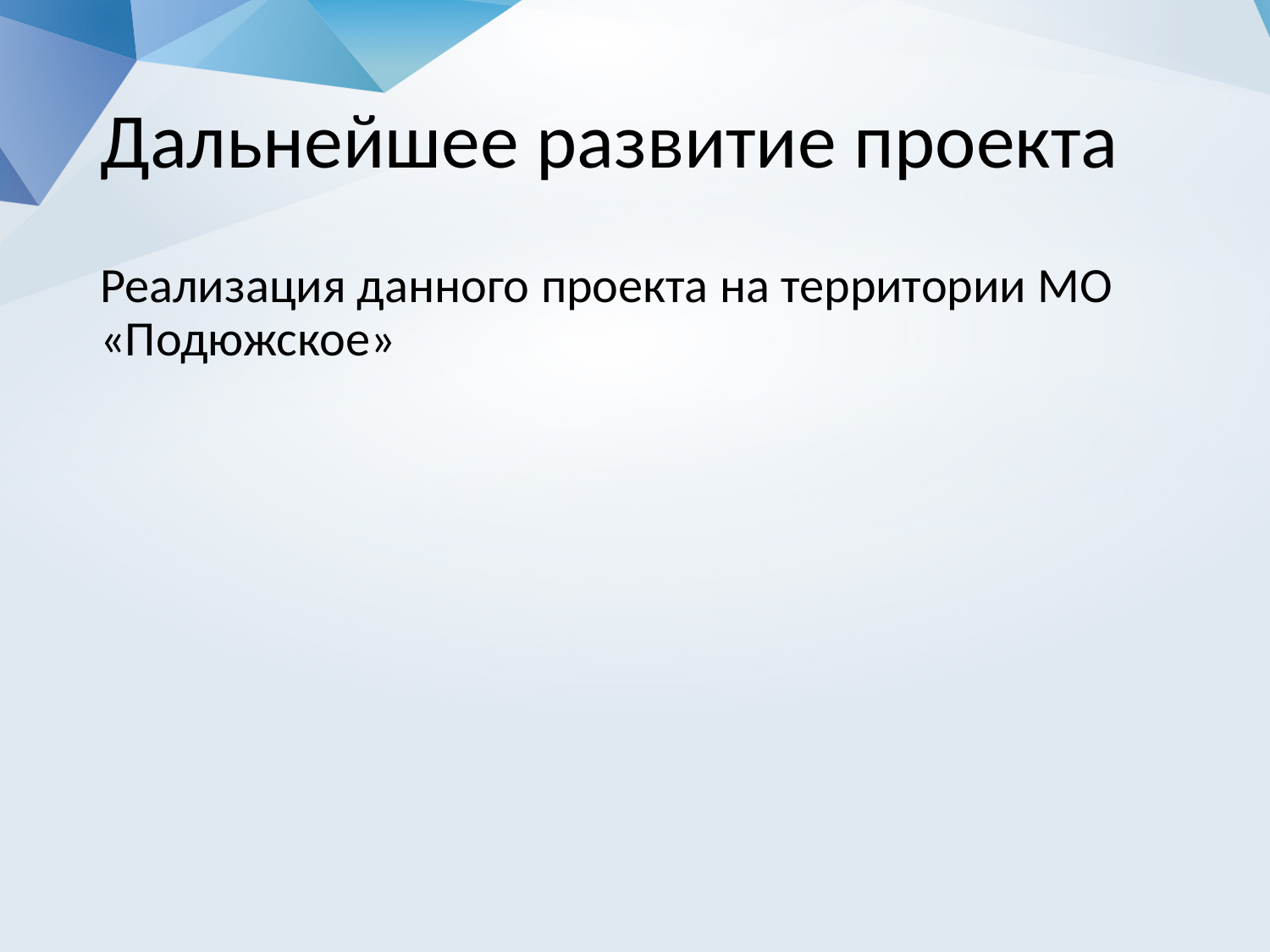

# Дальнейшее развитие проекта
Реализация данного проекта на территории МО «Подюжское»